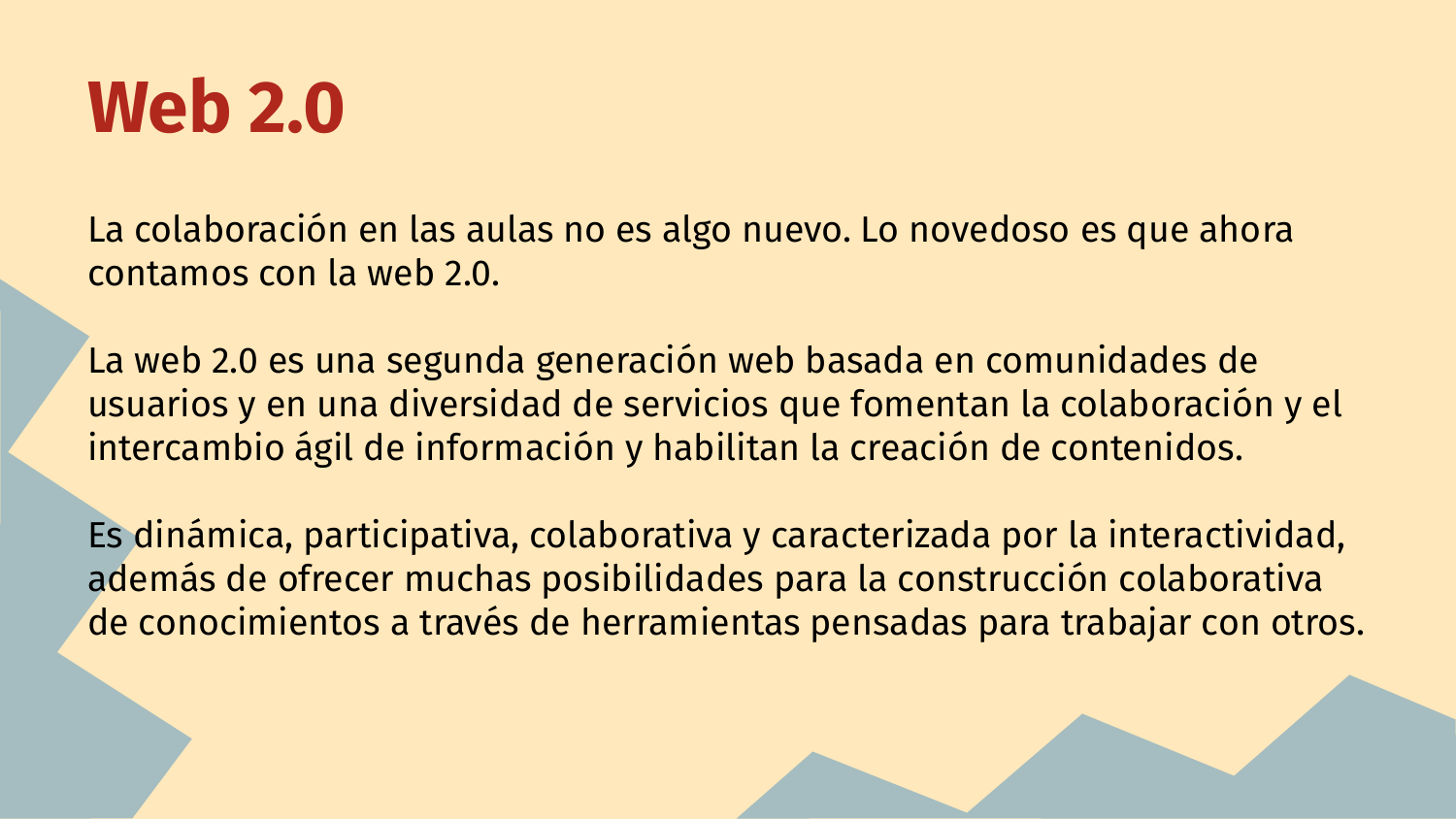

# Web 2.0
La colaboración en las aulas no es algo nuevo. Lo novedoso es que ahora contamos con la web 2.0.

La web 2.0 es una segunda generación web basada en comunidades de usuarios y en una diversidad de servicios que fomentan la colaboración y el intercambio ágil de información y habilitan la creación de contenidos.

Es dinámica, participativa, colaborativa y caracterizada por la interactividad, además de ofrecer muchas posibilidades para la construcción colaborativa de conocimientos a través de herramientas pensadas para trabajar con otros.